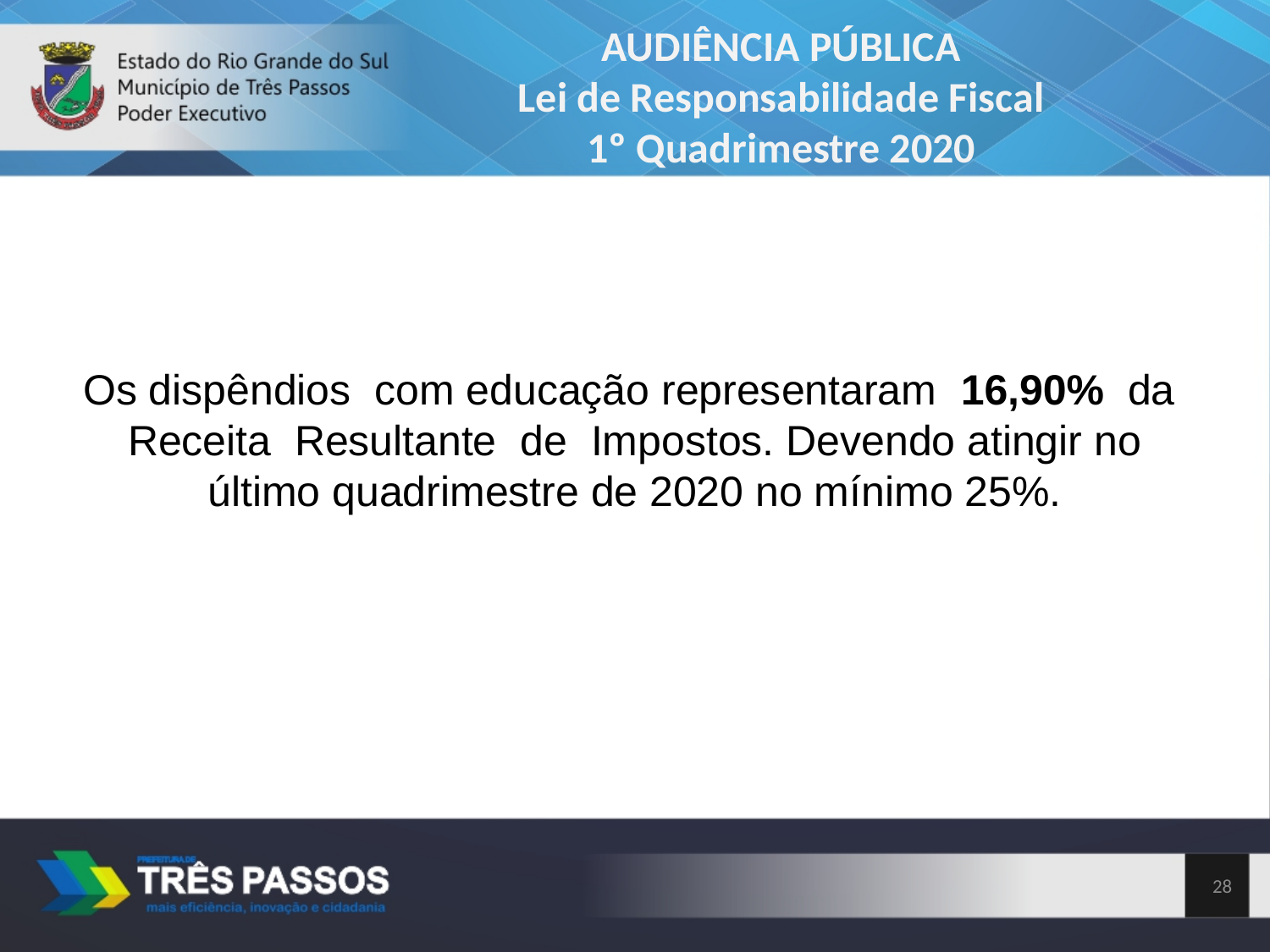

AUDIÊNCIA PÚBLICA
Lei de Responsabilidade Fiscal
1º Quadrimestre 2020
Os dispêndios  com educação representaram  16,90%  da  Receita  Resultante  de  Impostos. Devendo atingir no último quadrimestre de 2020 no mínimo 25%.
28